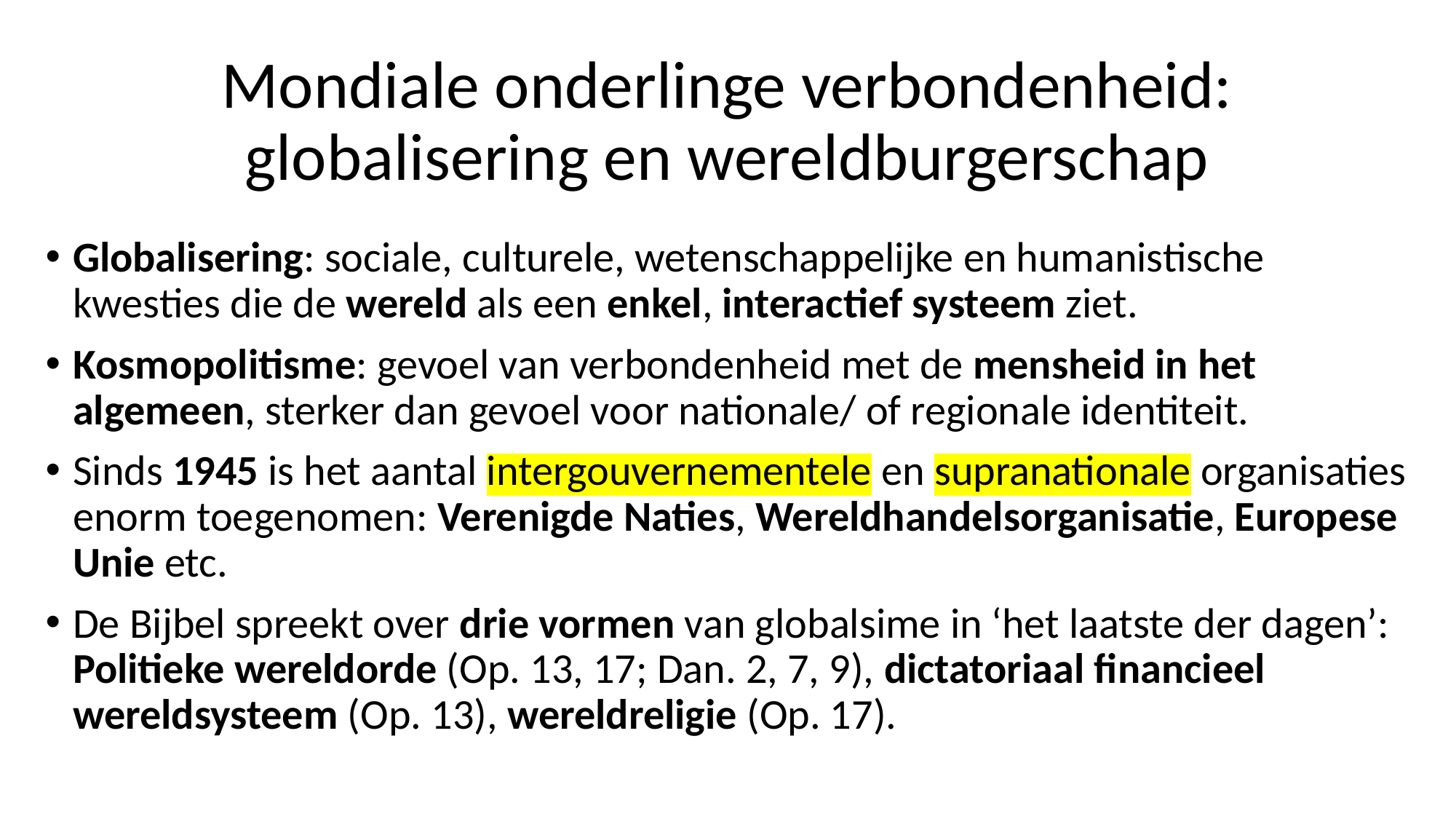

# Mondiale onderlinge verbondenheid: globalisering en wereldburgerschap
Globalisering: sociale, culturele, wetenschappelijke en humanistische kwesties die de wereld als een enkel, interactief systeem ziet.
Kosmopolitisme: gevoel van verbondenheid met de mensheid in het algemeen, sterker dan gevoel voor nationale/ of regionale identiteit.
Sinds 1945 is het aantal intergouvernementele en supranationale organisaties enorm toegenomen: Verenigde Naties, Wereldhandelsorganisatie, Europese Unie etc.
De Bijbel spreekt over drie vormen van globalsime in ‘het laatste der dagen’: Politieke wereldorde (Op. 13, 17; Dan. 2, 7, 9), dictatoriaal financieel wereldsysteem (Op. 13), wereldreligie (Op. 17).